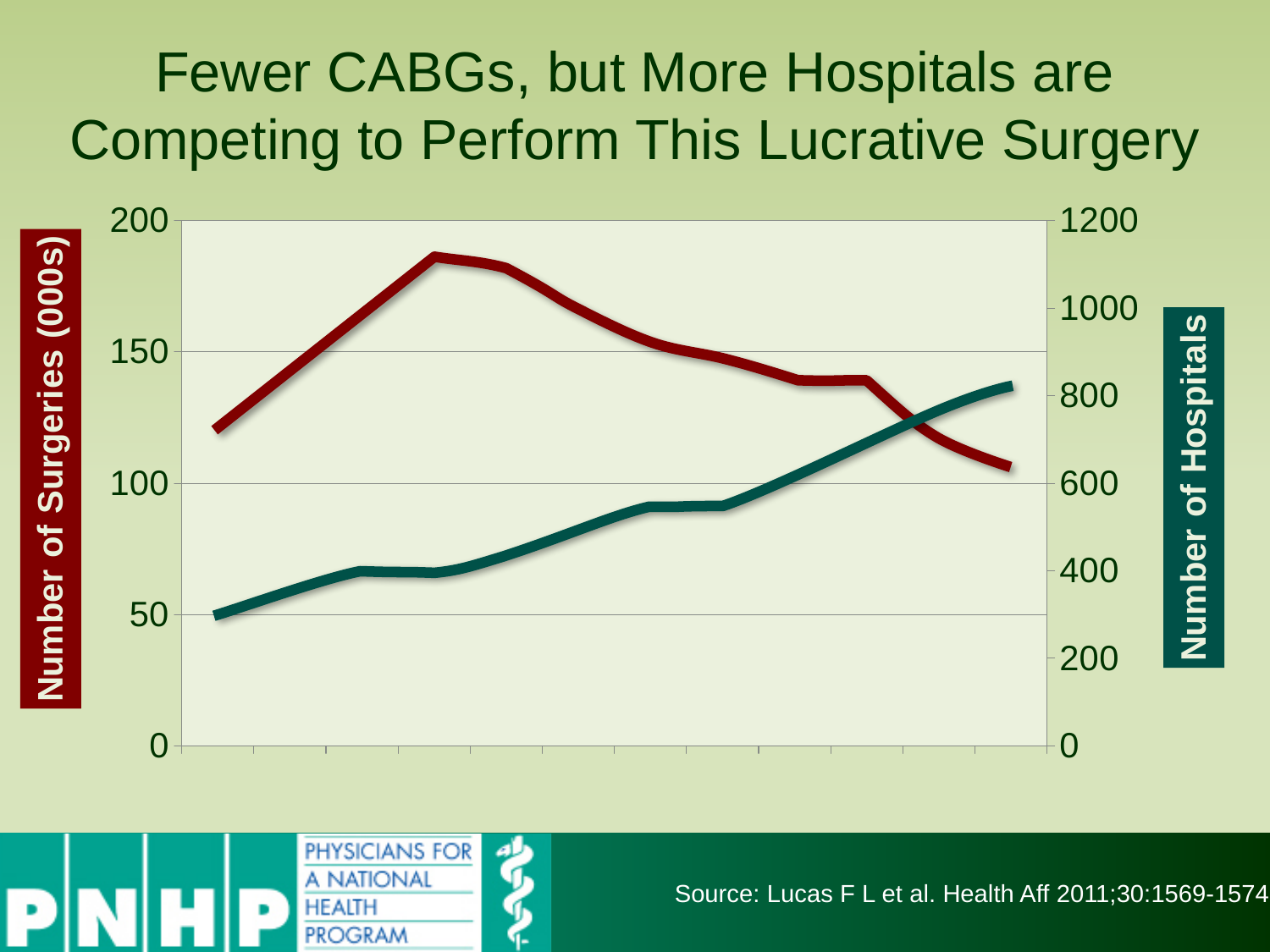

# Fewer CABGs, but More Hospitals are Competing to Perform This Lucrative Surgery

### Chart

| Category | Number of surgeries (thousands) | Number of hospitals |
|---|---|---|
| 1993 | 175.0 | 1000.0 |
| 1994 | 175.0 | 1000.0 |
| 1995 | 175.0 | 1000.0 |
| 1996 | 175.0 | 1000.0 |
| 1997 | 175.0 | 1000.0 |
| 1998 | 175.0 | 1000.0 |
| 1999 | 175.0 | 1000.0 |
| 2000 | 175.0 | 1000.0 |
| 2001 | 175.0 | 1000.0 |
| 2002 | 175.0 | 1000.0 |
| 2003 | 175.0 | 1000.0 |
| 2004 | 175.0 | 1000.0 |

Source: Lucas F L et al. Health Aff 2011;30:1569-1574